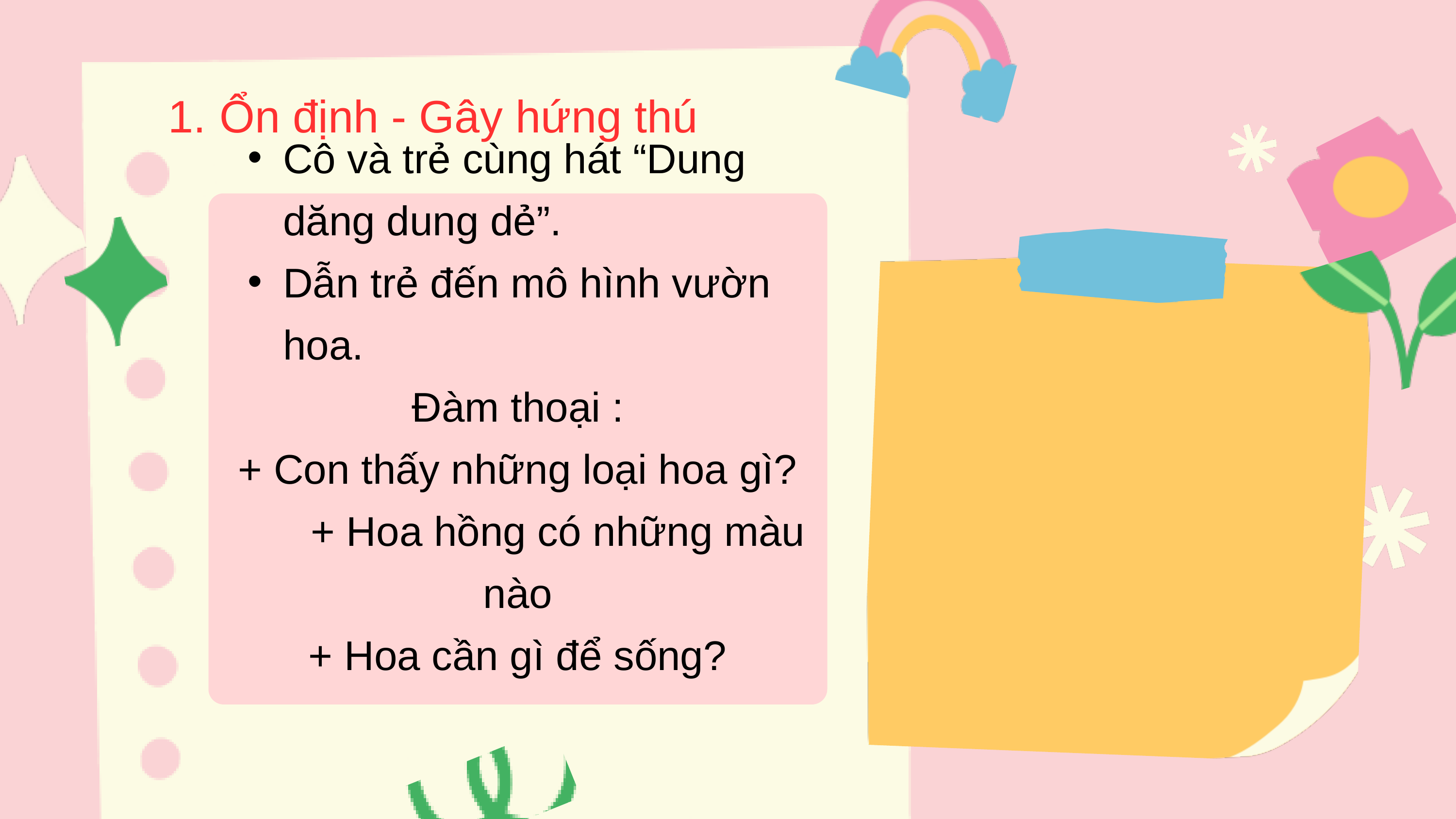

Ổn định - Gây hứng thú

Cô và trẻ cùng hát “Dung dăng dung dẻ”.
Dẫn trẻ đến mô hình vườn hoa.
Đàm thoại :
+ Con thấy những loại hoa gì?
       + Hoa hồng có những màu nào
+ Hoa cần gì để sống?